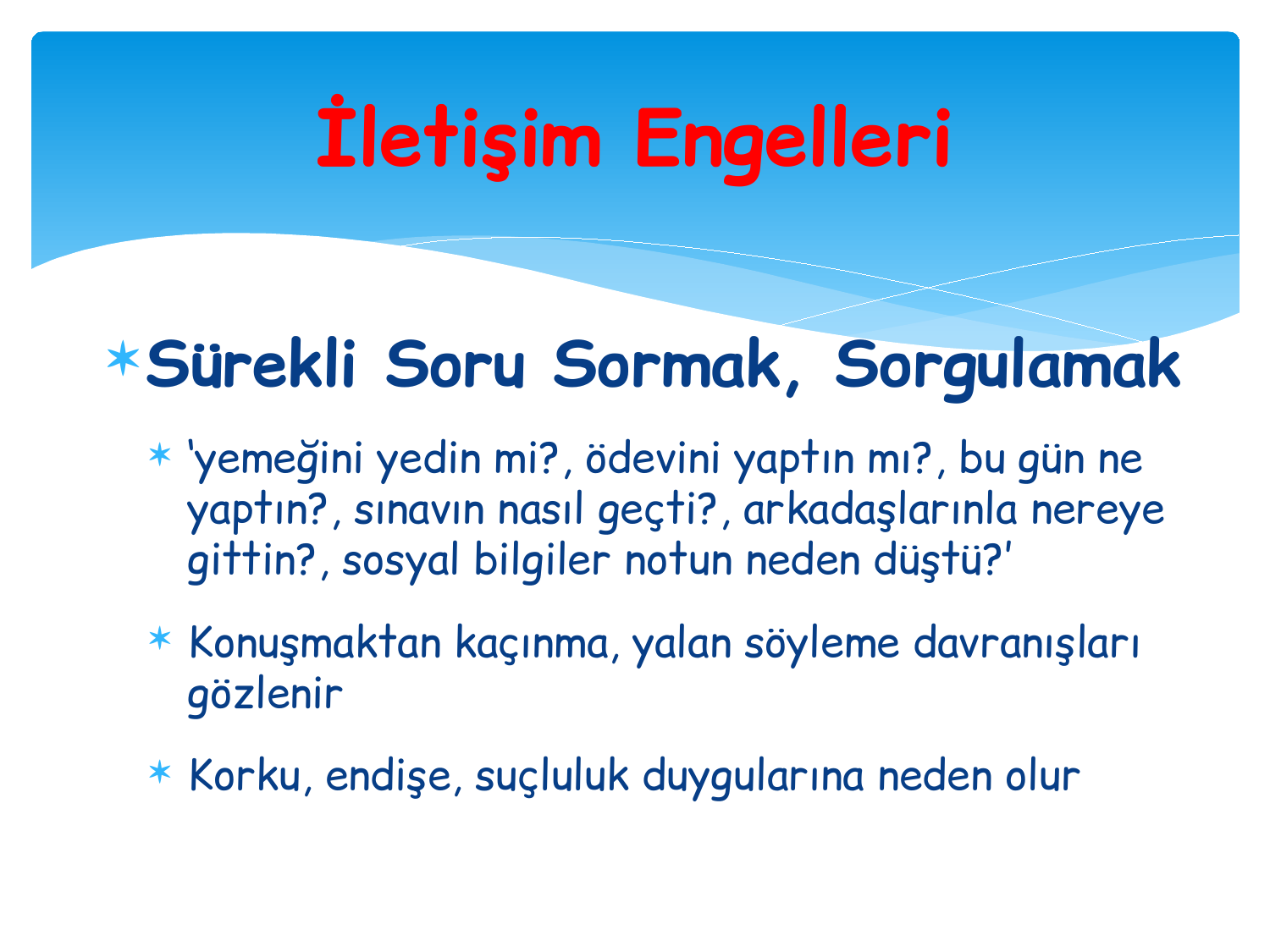

# İletişim Engelleri
Sürekli Soru Sormak, Sorgulamak
‘yemeğini yedin mi?, ödevini yaptın mı?, bu gün ne yaptın?, sınavın nasıl geçti?, arkadaşlarınla nereye gittin?, sosyal bilgiler notun neden düştü?’
Konuşmaktan kaçınma, yalan söyleme davranışları gözlenir
Korku, endişe, suçluluk duygularına neden olur